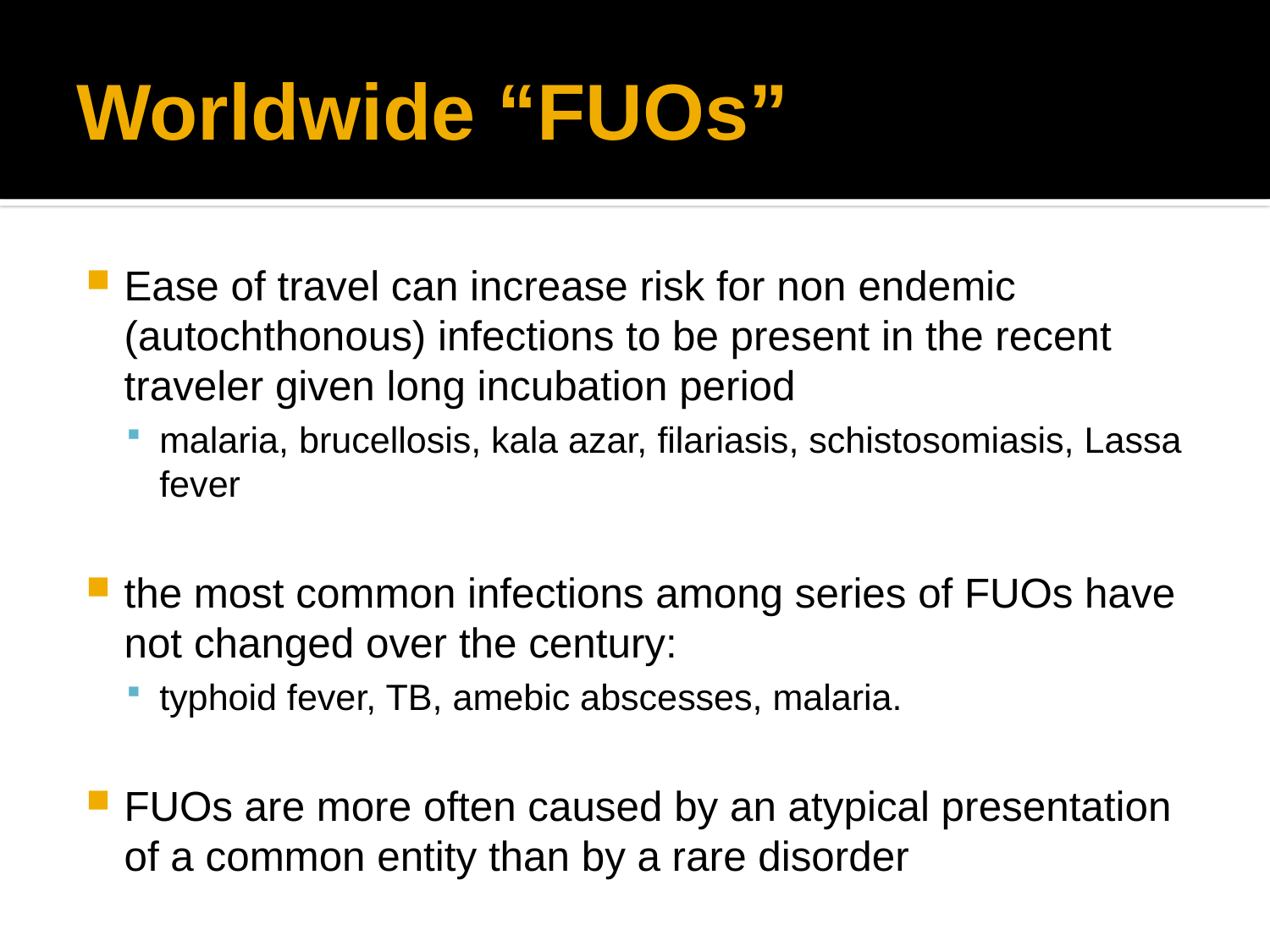

# Worldwide “FUOs”
Ease of travel can increase risk for non endemic (autochthonous) infections to be present in the recent traveler given long incubation period
malaria, brucellosis, kala azar, filariasis, schistosomiasis, Lassa fever

the most common infections among series of FUOs have not changed over the century:
typhoid fever, TB, amebic abscesses, malaria.

FUOs are more often caused by an atypical presentation of a common entity than by a rare disorder